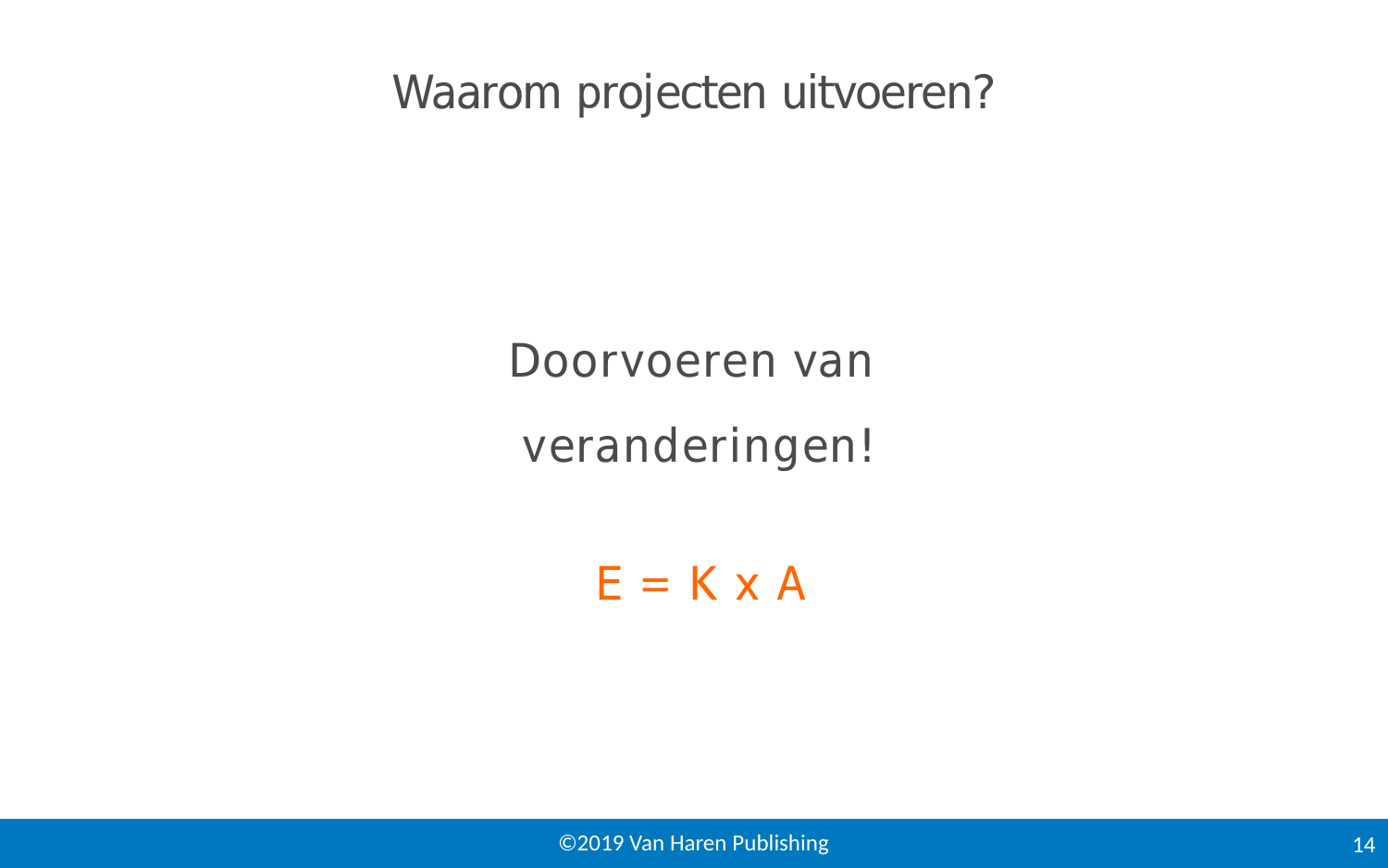

# Waarom projecten uitvoeren?
Doorvoeren van
veranderingen!
E = K x A
14